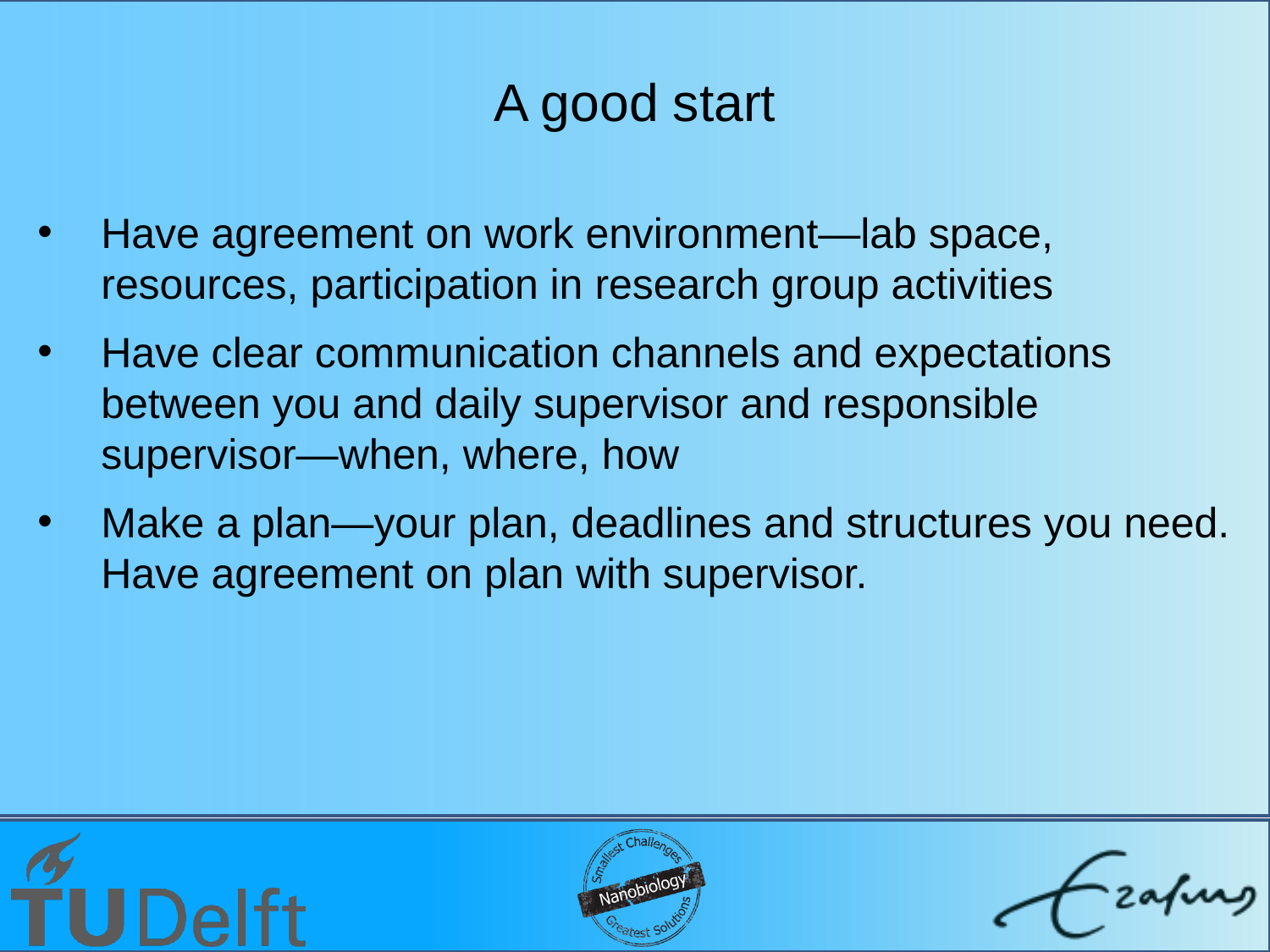

# A good start

Have agreement on work environment—lab space, resources, participation in research group activities
Have clear communication channels and expectations between you and daily supervisor and responsible supervisor—when, where, how
Make a plan—your plan, deadlines and structures you need. Have agreement on plan with supervisor.